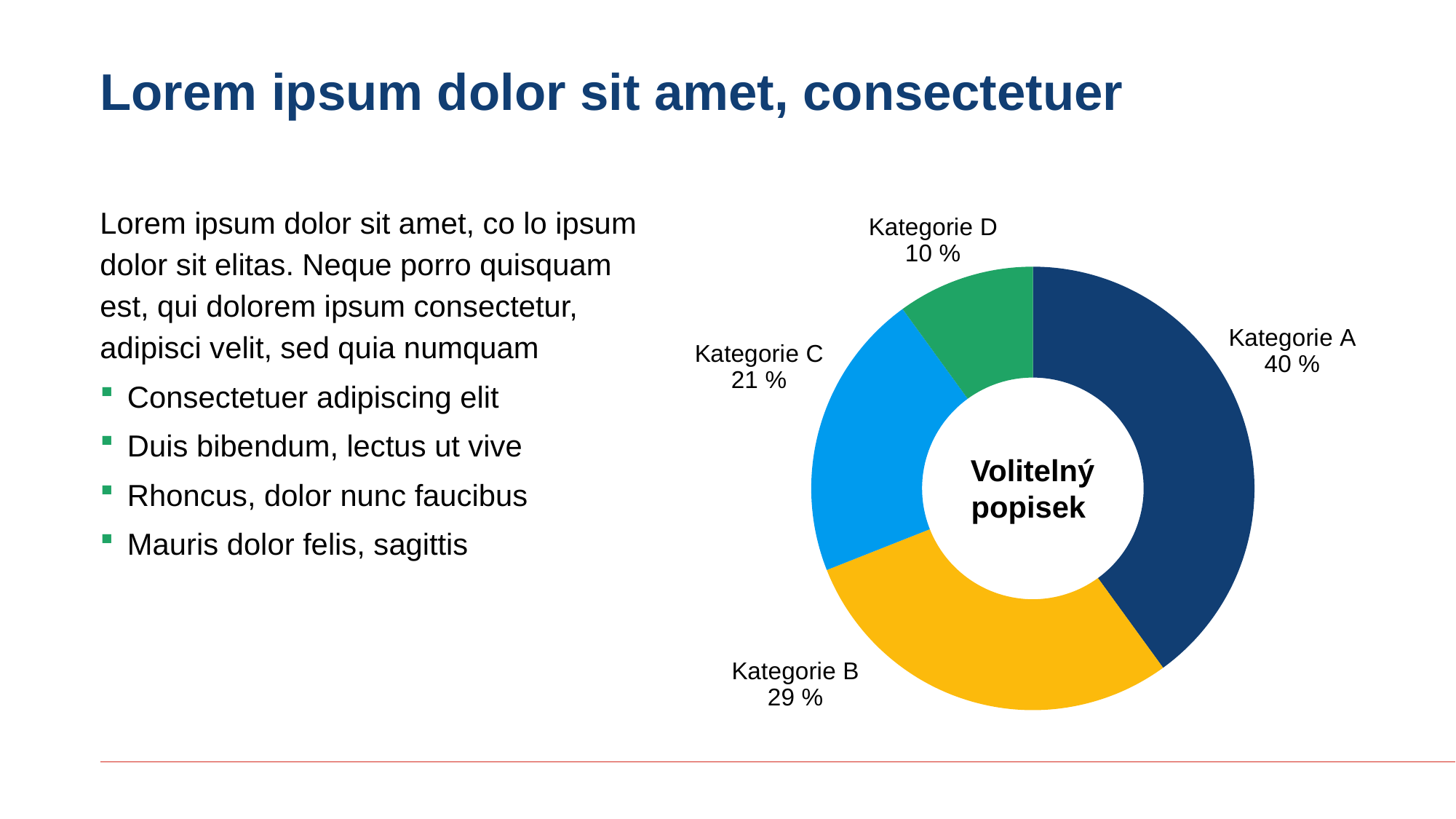

# Lorem ipsum dolor sit amet, consectetuer

### Chart

| Category | Struktura |
|---|---|
| Kategorie A | 0.4 |
| Kategorie B | 0.29 |
| Kategorie C | 0.21 |
| Kategorie D | 0.1 |
Lorem ipsum dolor sit amet, co lo ipsum dolor sit elitas. Neque porro quisquam est, qui dolorem ipsum consectetur, adipisci velit, sed quia numquam
Consectetuer adipiscing elit
Duis bibendum, lectus ut vive
Rhoncus, dolor nunc faucibus
Mauris dolor felis, sagittis
Volitelný popisek